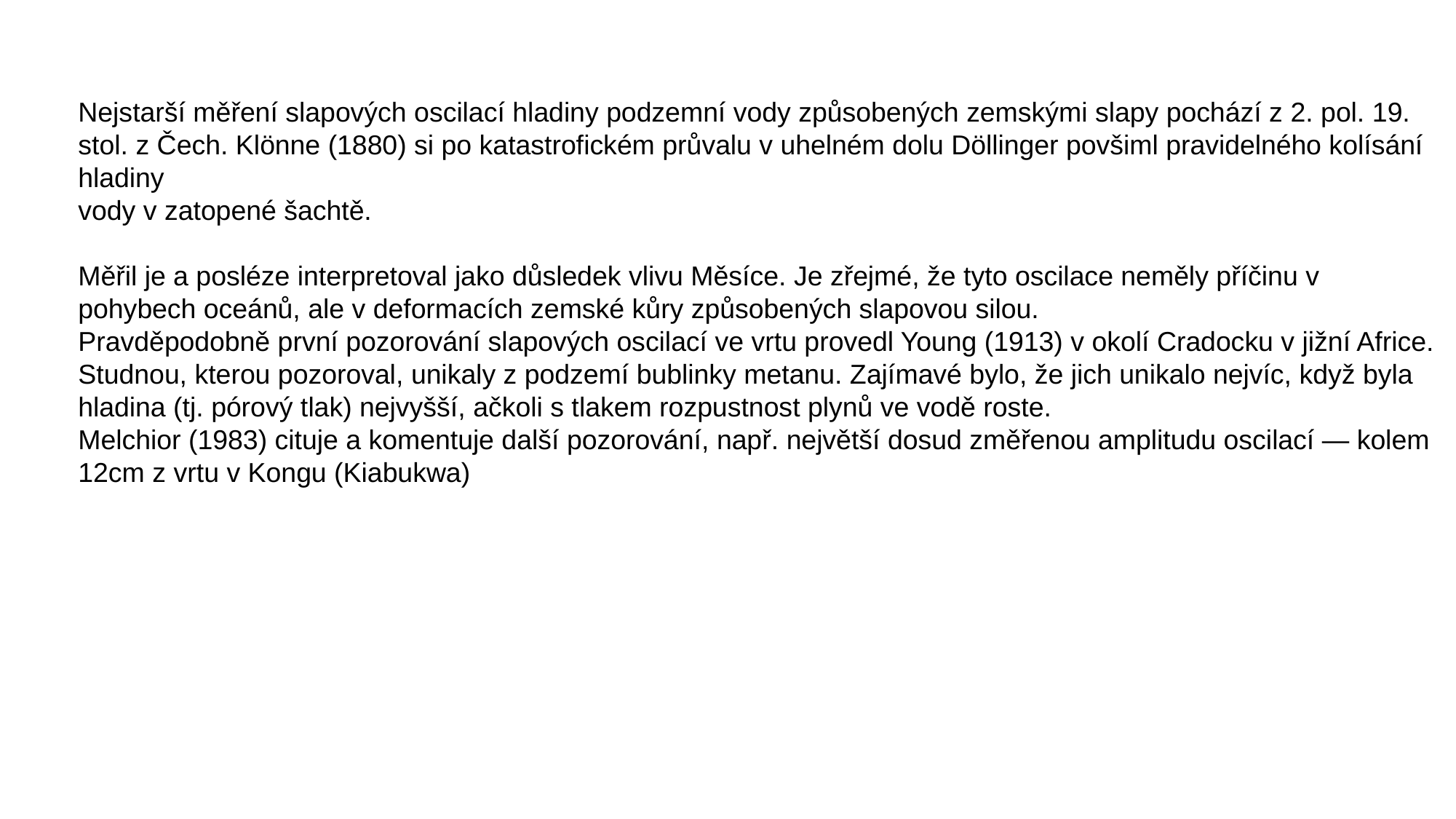

Nejstarší měření slapových oscilací hladiny podzemní vody způsobených zemskými slapy pochází z 2. pol. 19. stol. z Čech. Klönne (1880) si po katastrofickém průvalu v uhelném dolu Döllinger povšiml pravidelného kolísání hladiny
vody v zatopené šachtě.

Měřil je a posléze interpretoval jako důsledek vlivu Měsíce. Je zřejmé, že tyto oscilace neměly příčinu v pohybech oceánů, ale v deformacích zemské kůry způsobených slapovou silou.
Pravděpodobně první pozorování slapových oscilací ve vrtu provedl Young (1913) v okolí Cradocku v jižní Africe. Studnou, kterou pozoroval, unikaly z podzemí bublinky metanu. Zajímavé bylo, že jich unikalo nejvíc, když byla hladina (tj. pórový tlak) nejvyšší, ačkoli s tlakem rozpustnost plynů ve vodě roste.
Melchior (1983) cituje a komentuje další pozorování, např. největší dosud změřenou amplitudu oscilací — kolem 12cm z vrtu v Kongu (Kiabukwa)